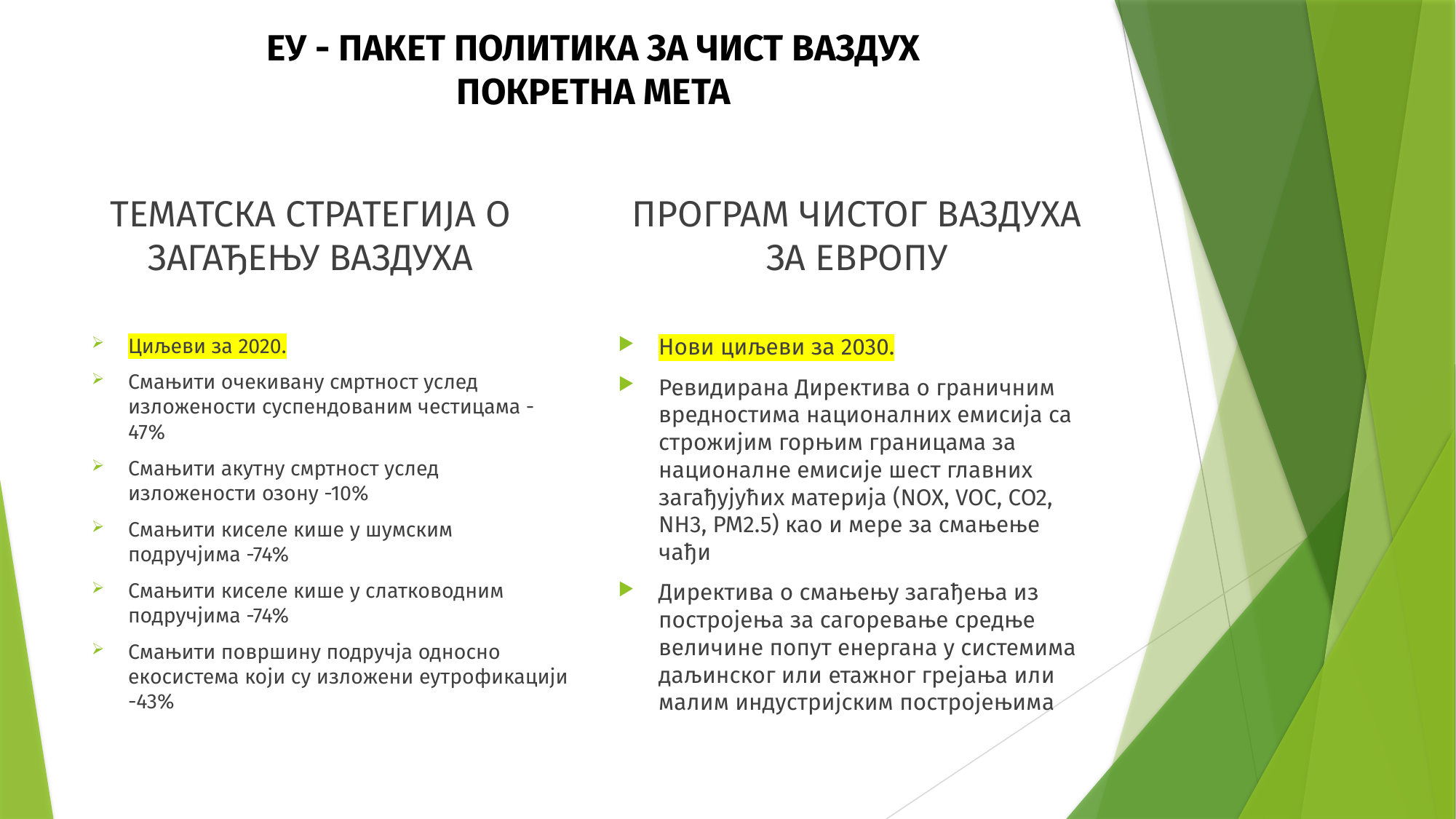

# ЕУ - ПАКЕТ ПОЛИТИКА ЗА ЧИСТ ВАЗДУХ ПОКРЕТНА МЕТА
ТЕМАТСКА СТРАТЕГИЈА О ЗАГАЂЕЊУ ВАЗДУХА
ПРОГРАМ ЧИСТОГ ВАЗДУХА ЗА ЕВРОПУ
Циљеви за 2020.
Смањити очекивану смртност услед изложености суспендованим честицама -47%
Смањити акутну смртност услед изложености озону -10%
Смањити киселе кише у шумским подручјима -74%
Смањити киселе кише у слатководним подручјима -74%
Смањити површину подручја односно екосистема који су изложени еутрофикацији -43%

Нови циљеви за 2030.
Ревидирана Директива о граничним вредностима националних емисија са строжијим горњим границама за националне емисије шест главних загађујућих материја (NOX, VOC, CO2, NH3, PM2.5) као и мере за смањење чађи
Директива о смањењу загађења из постројења за сагоревање средње величине попут енергана у системима даљинског или етажног грејања или малим индустријским постројењимa